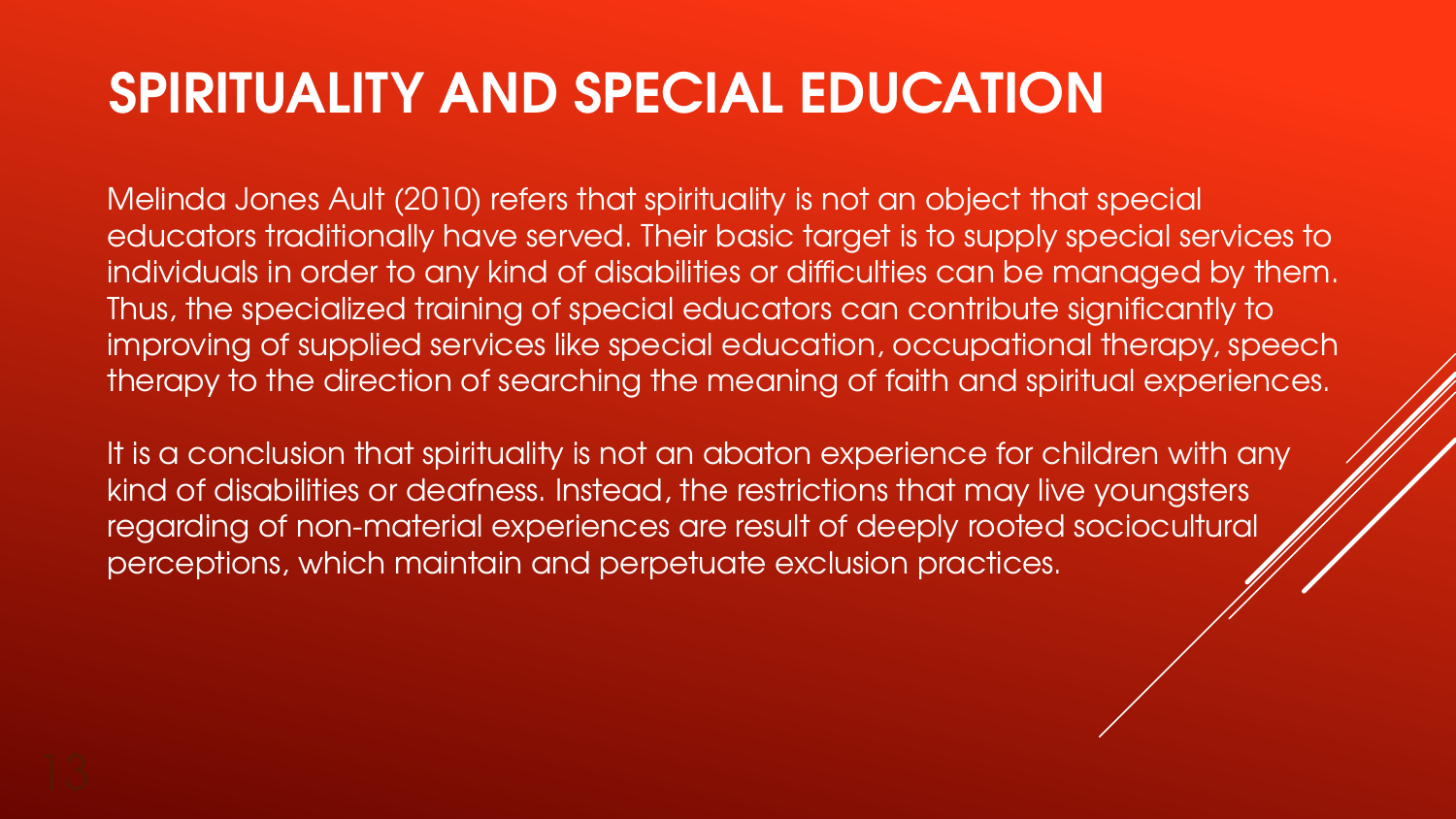

# Spirituality and special education
Melinda Jones Ault (2010) refers that spirituality is not an object that special educators traditionally have served. Their basic target is to supply special services to individuals in order to any kind of disabilities or difficulties can be managed by them. Thus, the specialized training of special educators can contribute significantly to improving of supplied services like special education, occupational therapy, speech therapy to the direction of searching the meaning of faith and spiritual experiences.

It is a conclusion that spirituality is not an abaton experience for children with any kind of disabilities or deafness. Instead, the restrictions that may live youngsters regarding of non-material experiences are result of deeply rooted sociocultural perceptions, which maintain and perpetuate exclusion practices.
13